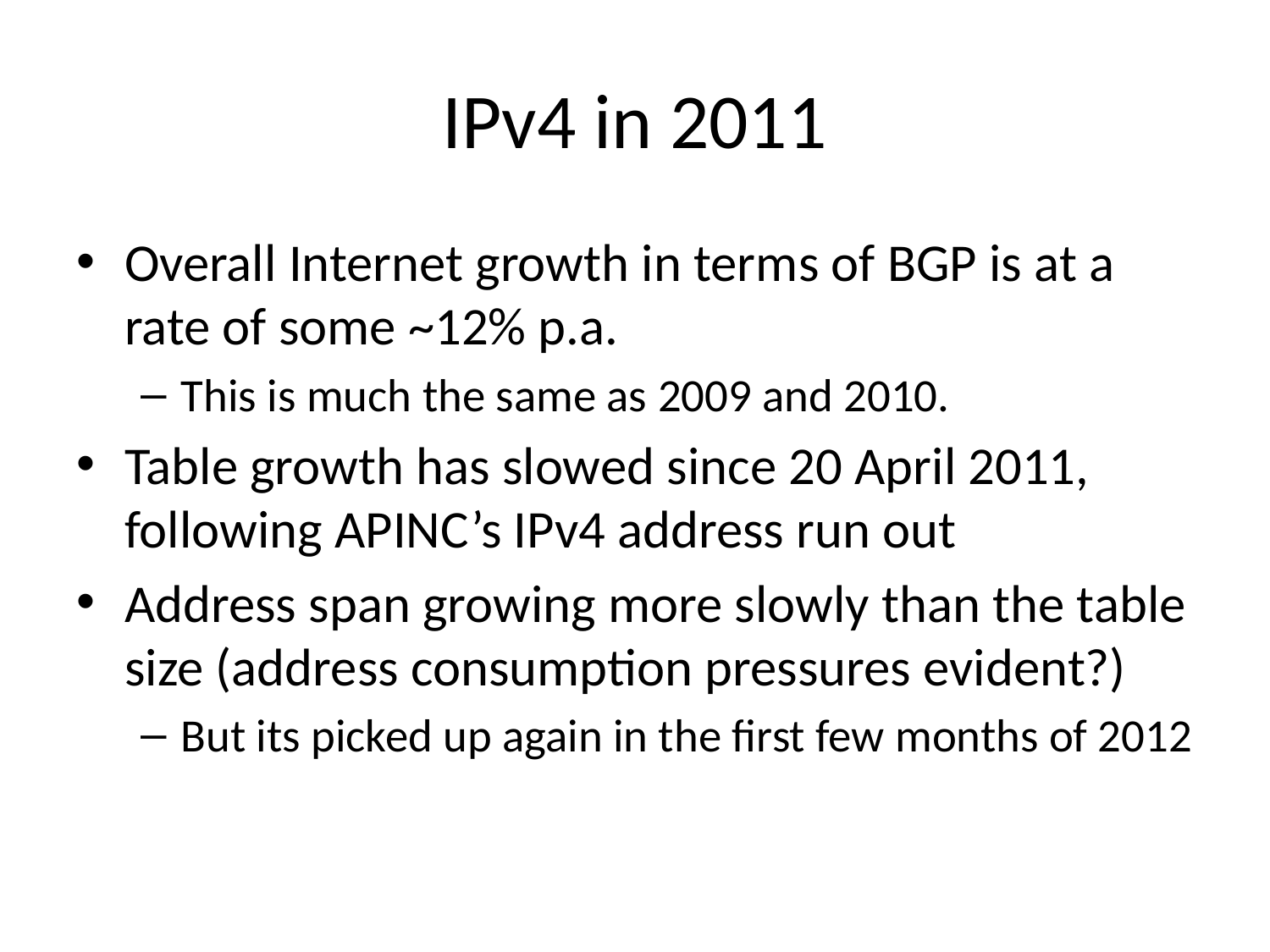

# IPv4 in 2011
Overall Internet growth in terms of BGP is at a rate of some ~12% p.a.
This is much the same as 2009 and 2010.
Table growth has slowed since 20 April 2011, following APINC’s IPv4 address run out
Address span growing more slowly than the table size (address consumption pressures evident?)
But its picked up again in the first few months of 2012